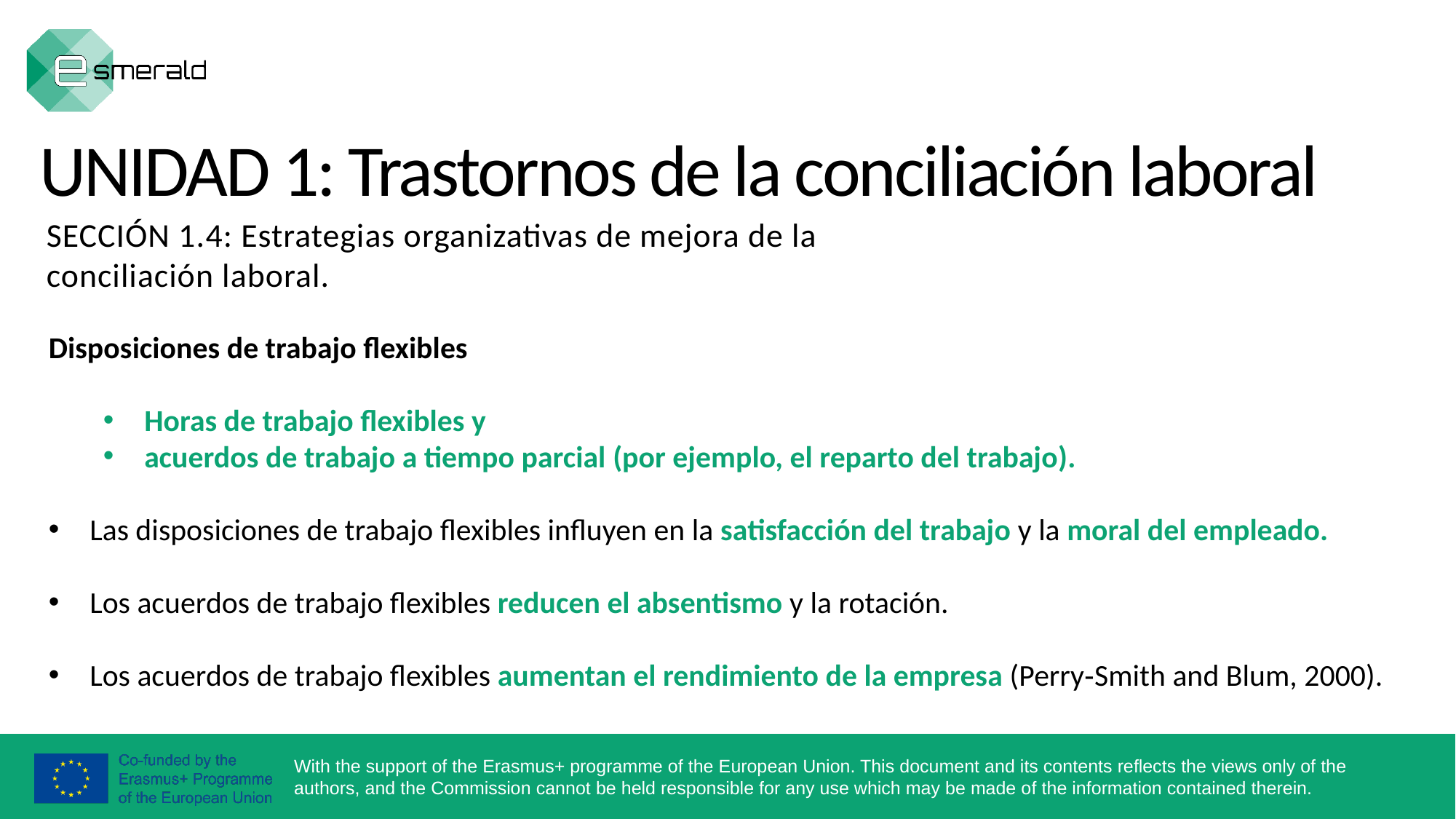

UNIDAD 1: Trastornos de la conciliación laboral
SECCIÓN 1.4: Estrategias organizativas de mejora de la conciliación laboral.
Disposiciones de trabajo flexibles

Horas de trabajo flexibles y
acuerdos de trabajo a tiempo parcial (por ejemplo, el reparto del trabajo).

Las disposiciones de trabajo flexibles influyen en la satisfacción del trabajo y la moral del empleado.

Los acuerdos de trabajo flexibles reducen el absentismo y la rotación.

Los acuerdos de trabajo flexibles aumentan el rendimiento de la empresa (Perry‐Smith and Blum, 2000).